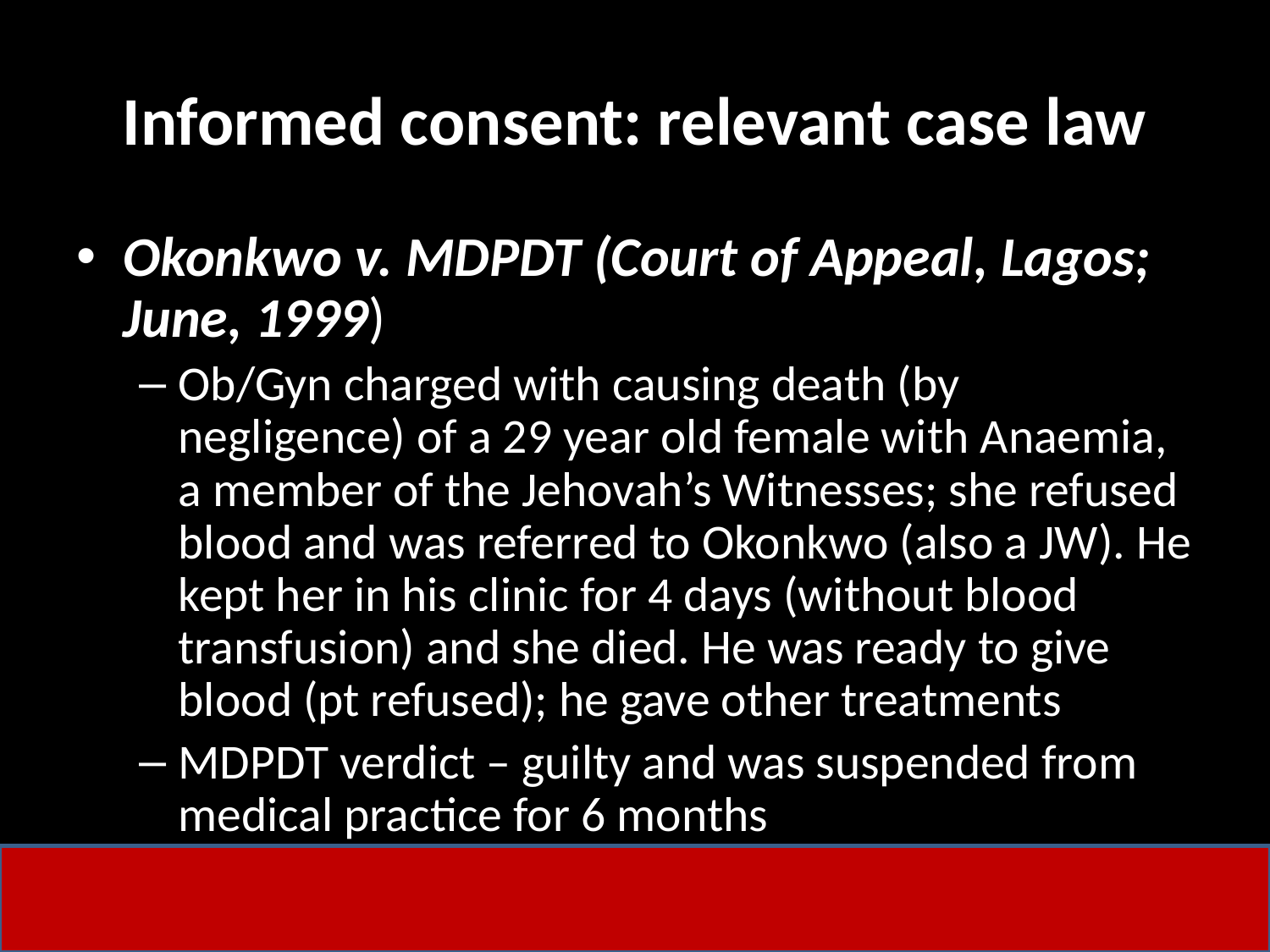

# Informed consent: relevant case law
Okonkwo v. MDPDT (Court of Appeal, Lagos; June, 1999)
Ob/Gyn charged with causing death (by negligence) of a 29 year old female with Anaemia, a member of the Jehovah’s Witnesses; she refused blood and was referred to Okonkwo (also a JW). He kept her in his clinic for 4 days (without blood transfusion) and she died. He was ready to give blood (pt refused); he gave other treatments
MDPDT verdict – guilty and was suspended from medical practice for 6 months

19